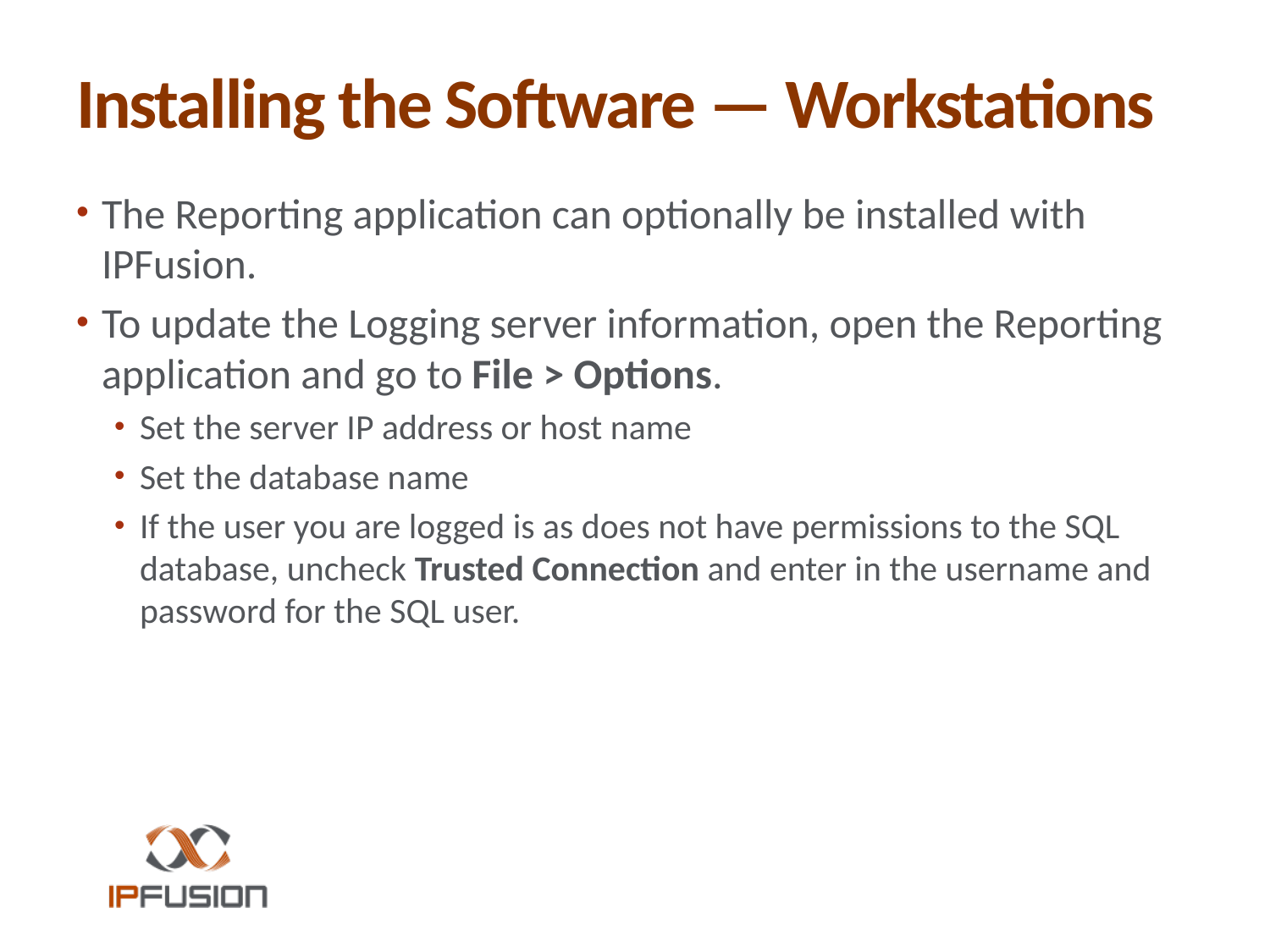

# Installing the Software — Workstations
The Reporting application can optionally be installed with IPFusion.
To update the Logging server information, open the Reporting application and go to File > Options.
Set the server IP address or host name
Set the database name
If the user you are logged is as does not have permissions to the SQL database, uncheck Trusted Connection and enter in the username and password for the SQL user.